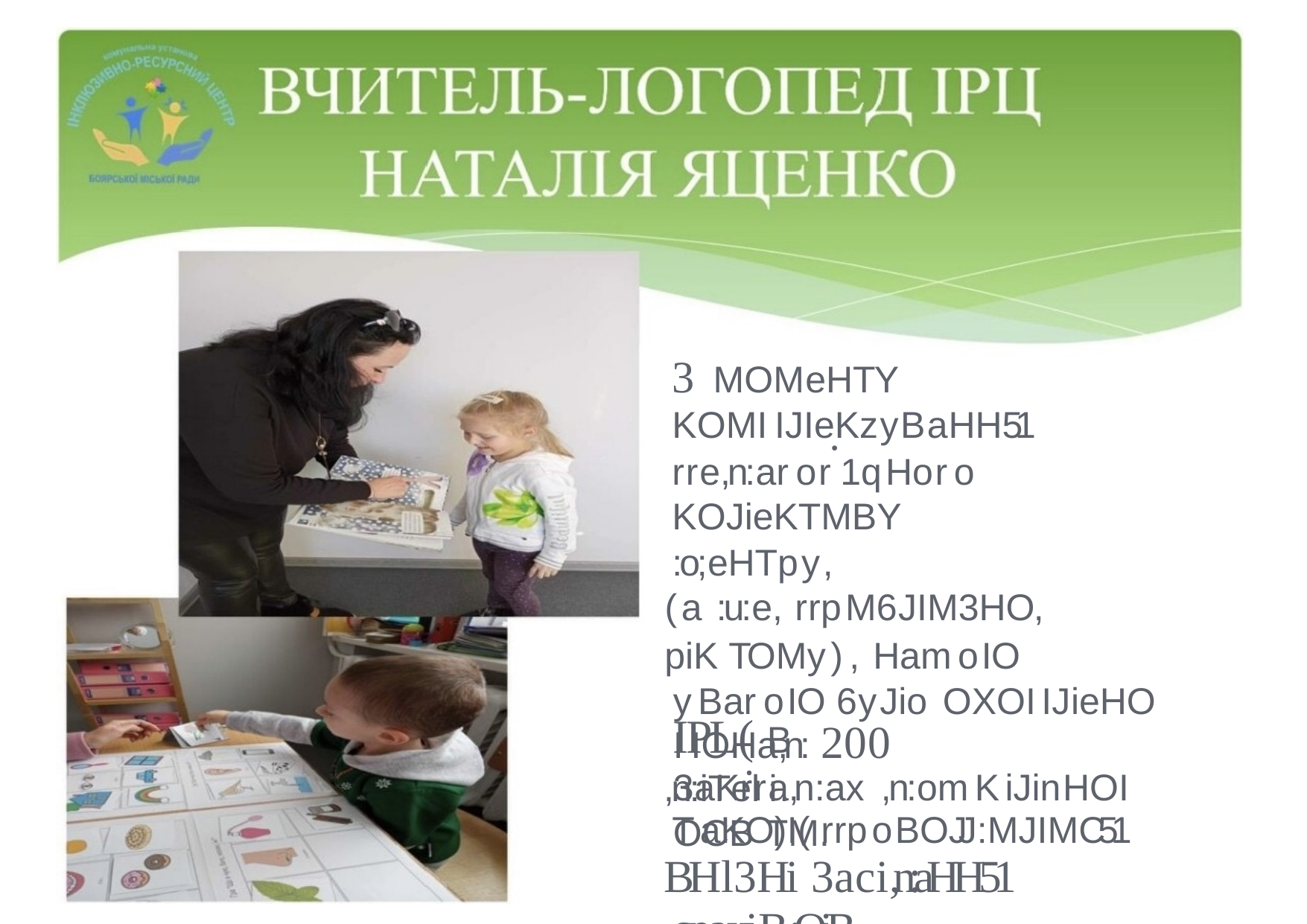

3 MOMeHTY
KOMIIJIeKzyBaHH51
rre,n:aror1qHoro KOJieKTMBY
:o;eHTpy,	(a :u:e,rrpM6JIM3HO,
piK TOMy),HamoIO	yBaroIO 6yJio OXOIIJieHO IIOHa,n: 200
,n:iTeli. TaKO)I( rrpoBOJJ:MJIMC51
BHl3Hi 3aci,n:aHH51 cpaxiB:QiB
•
IPL( B 3aKrra,n:ax ,n:omKiJinHOI OCB TM.
•